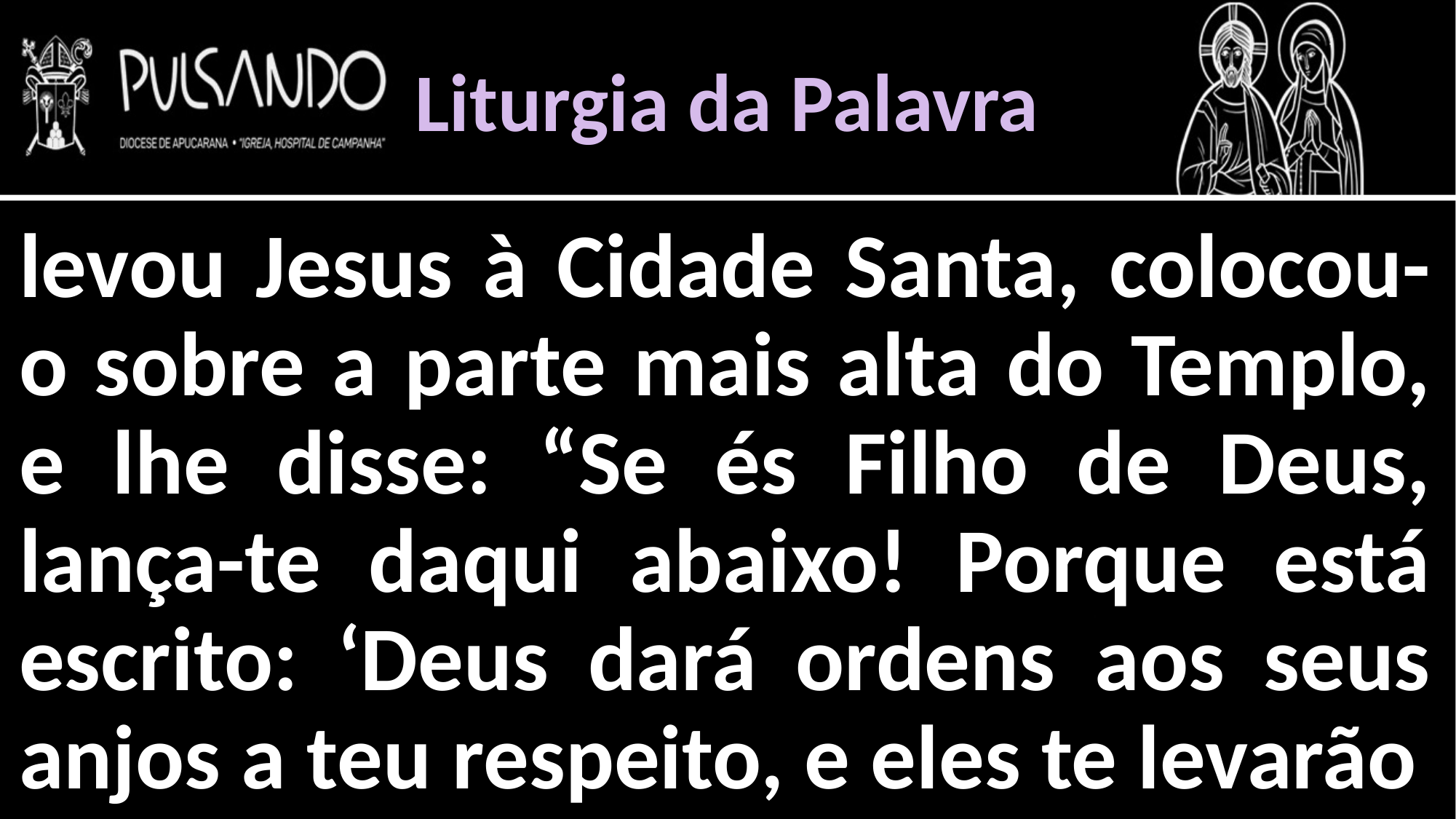

Liturgia da Palavra
levou Jesus à Cidade Santa, colocou-o sobre a parte mais alta do Templo, e lhe disse: “Se és Filho de Deus, lança-te daqui abaixo! Porque está escrito: ‘Deus dará ordens aos seus anjos a teu respeito, e eles te levarão